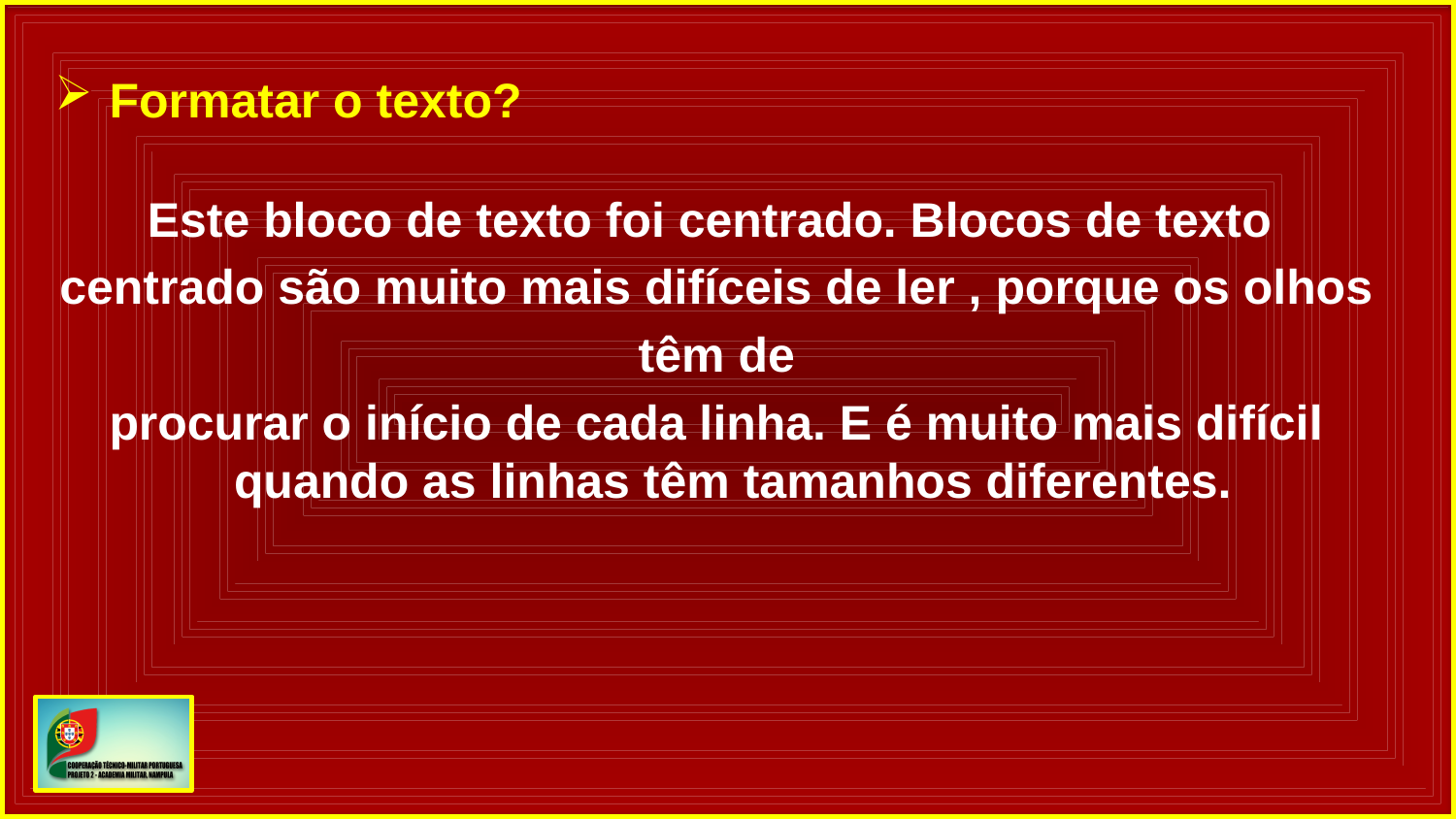

Formatar o texto?

Este bloco de texto foi centrado. Blocos de texto
centrado são muito mais difíceis de ler , porque os olhos
têm de
procurar o início de cada linha. E é muito mais difícil quando as linhas têm tamanhos diferentes.